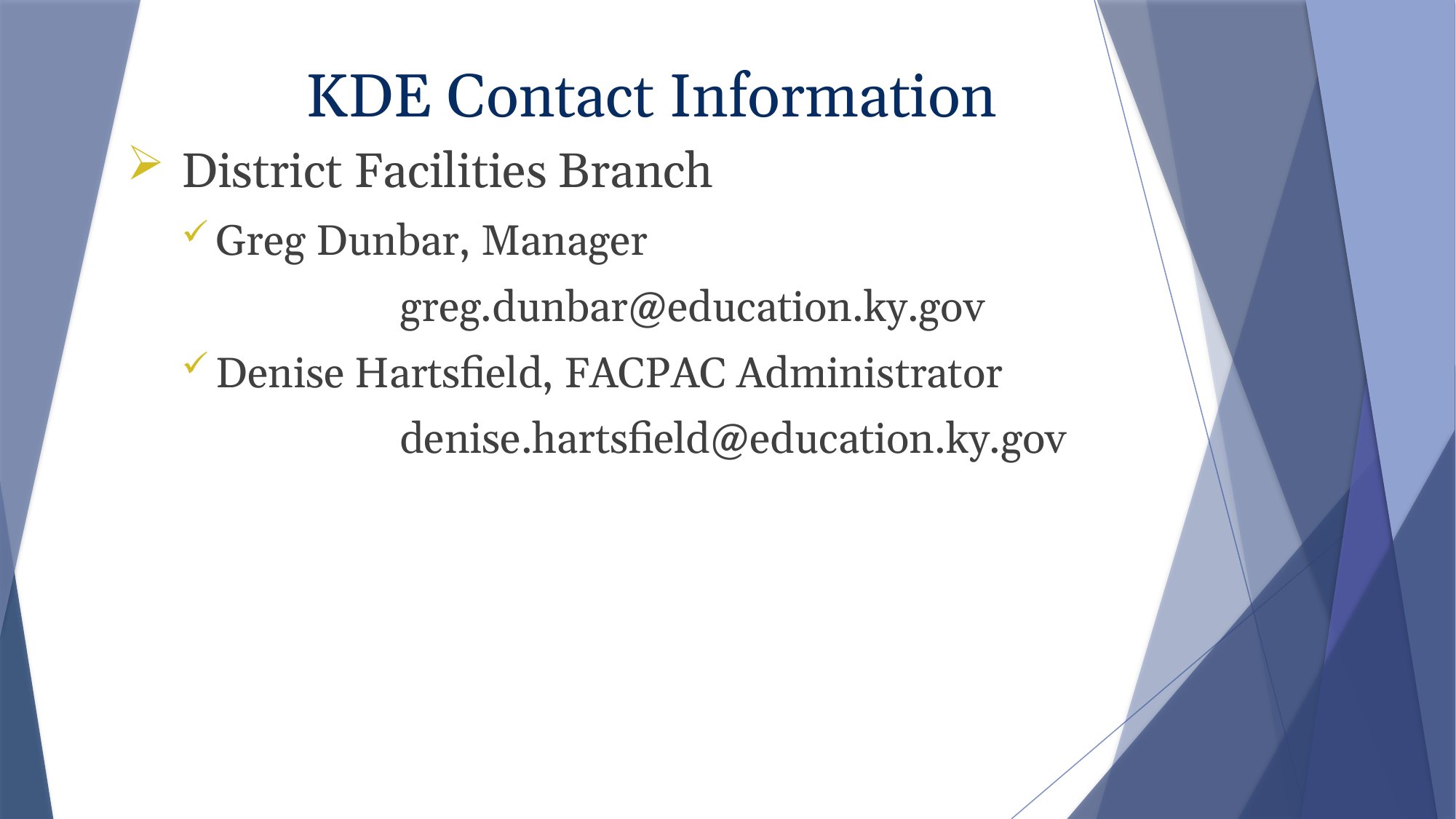

# KDE Contact Information
District Facilities Branch
Greg Dunbar, Manager
		greg.dunbar@education.ky.gov
Denise Hartsfield, FACPAC Administrator
		denise.hartsfield@education.ky.gov